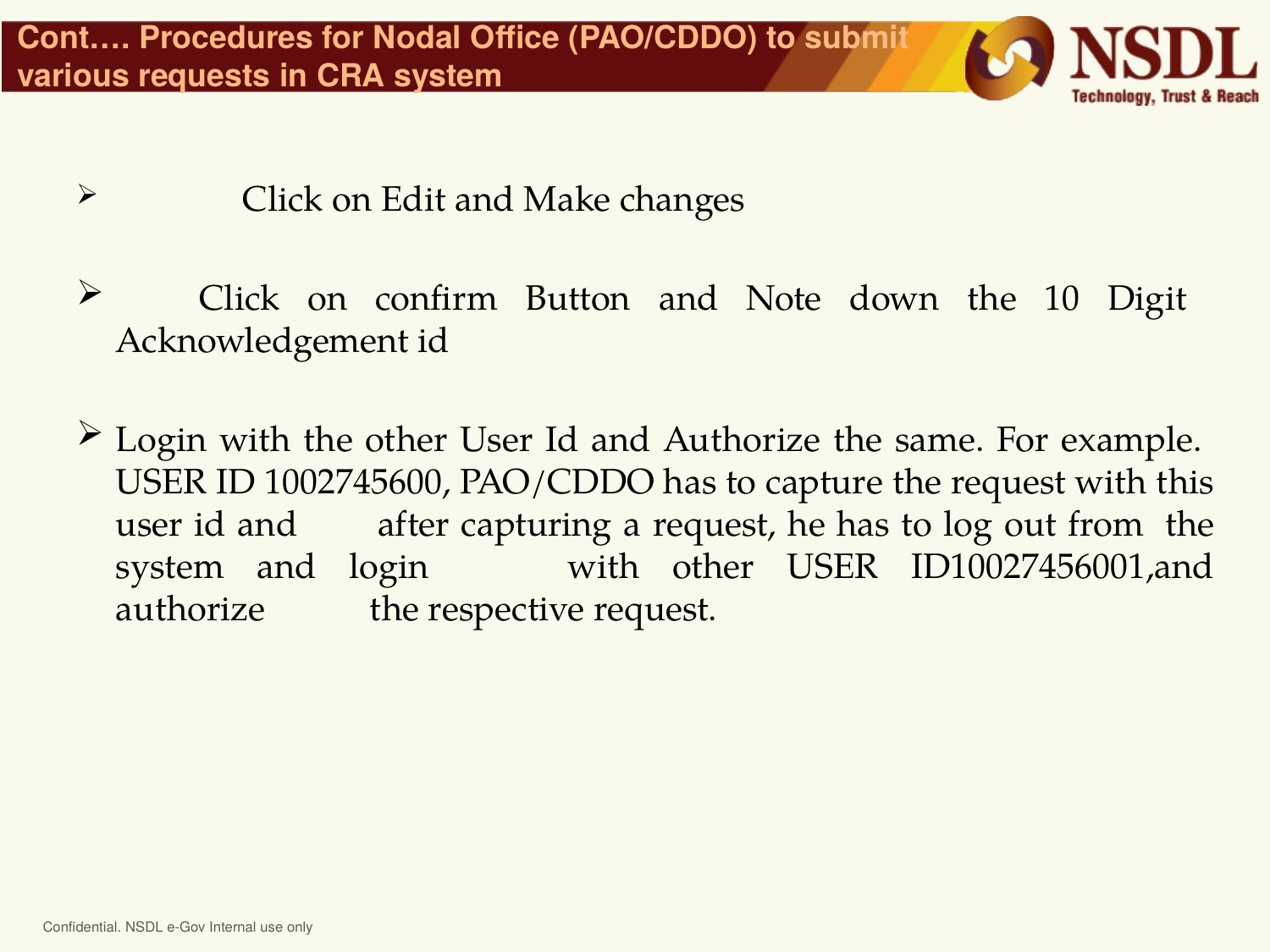

# Cont…. Procedures for Nodal Office (PAO/CDDO) to submit various requests in CRA system

	Click on Edit and Make changes

   Click on confirm Button and Note down the 10 Digit  Acknowledgement id

Login with the other User Id and Authorize the same. For example.  USER ID 1002745600, PAO/CDDO has to capture the request with this user id and 	after capturing a request, he has to log out from 	the system and login 	with other USER ID10027456001,and authorize 	the respective request.